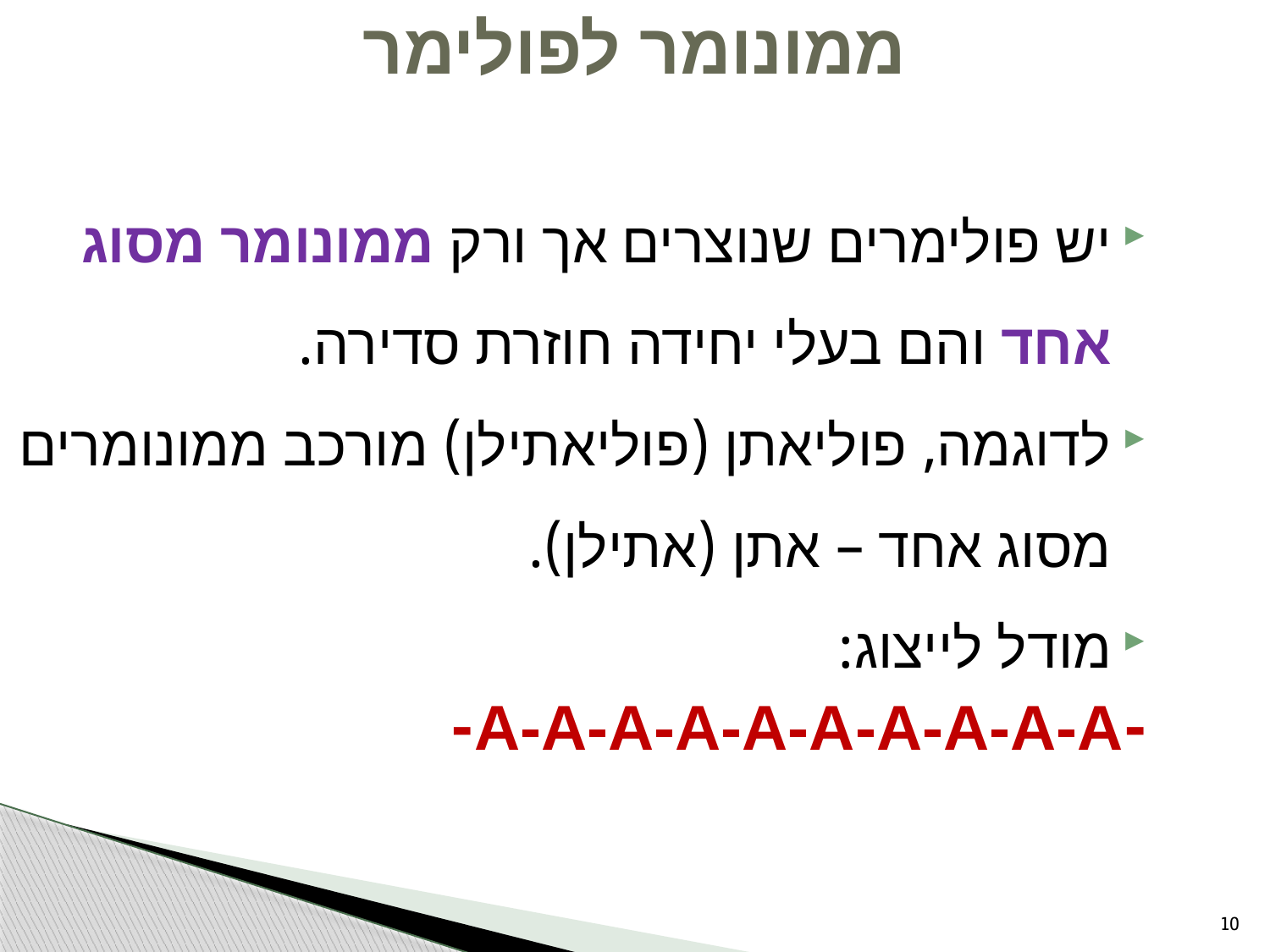

# ממונומר לפולימר
יש פולימרים שנוצרים אך ורק ממונומר מסוג אחד והם בעלי יחידה חוזרת סדירה.
לדוגמה, פוליאתן (פוליאתילן) מורכב ממונומרים מסוג אחד – אתן (אתילן).
מודל לייצוג:
-A-A-A-A-A-A-A-A-A-A-

10